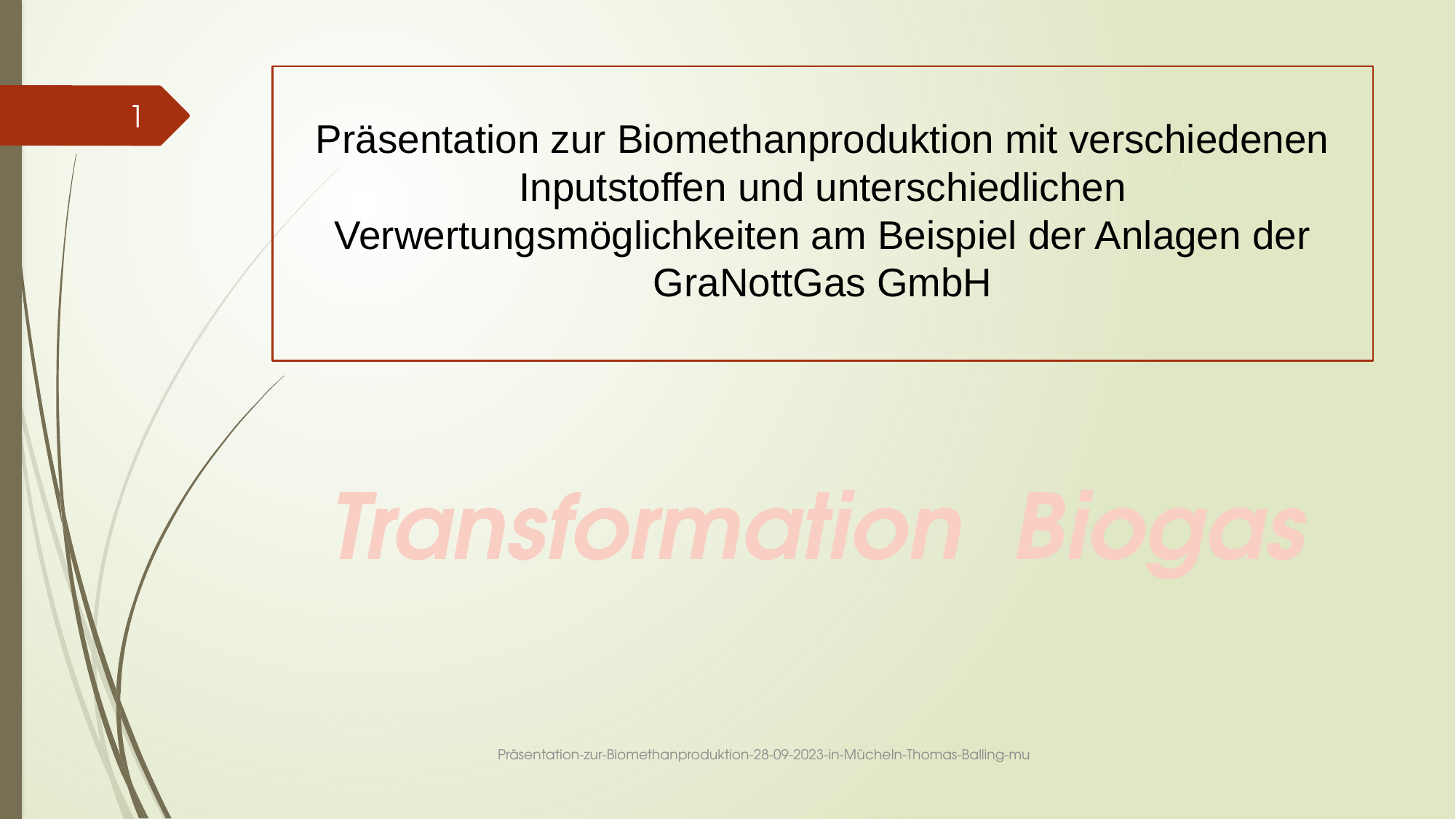

# Präsentation zur Biomethanproduktion mit verschiedenen Inputstoffen und unterschiedlichen Verwertungsmöglichkeiten am Beispiel der Anlagen der GraNottGas GmbH
1

Transformation  Biogas

Präsentation-zur-Biomethanproduktion-28-09-2023-in-Mücheln-Thomas-Balling-mu